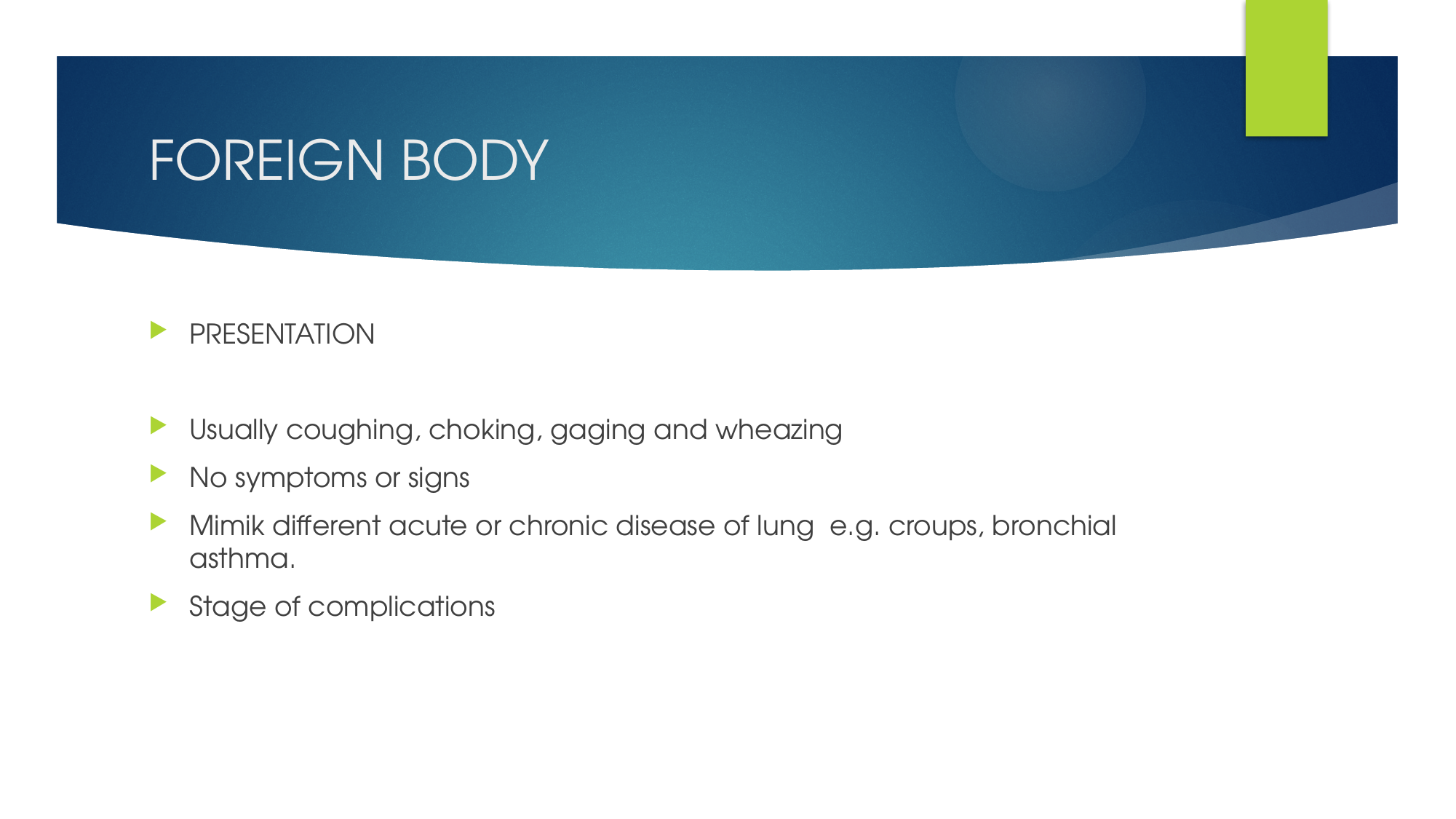

# FOREIGN BODY
PRESENTATION

Usually coughing, choking, gaging and wheazing
No symptoms or signs
Mimik different acute or chronic disease of lung  e.g. croups, bronchial asthma.
Stage of complications